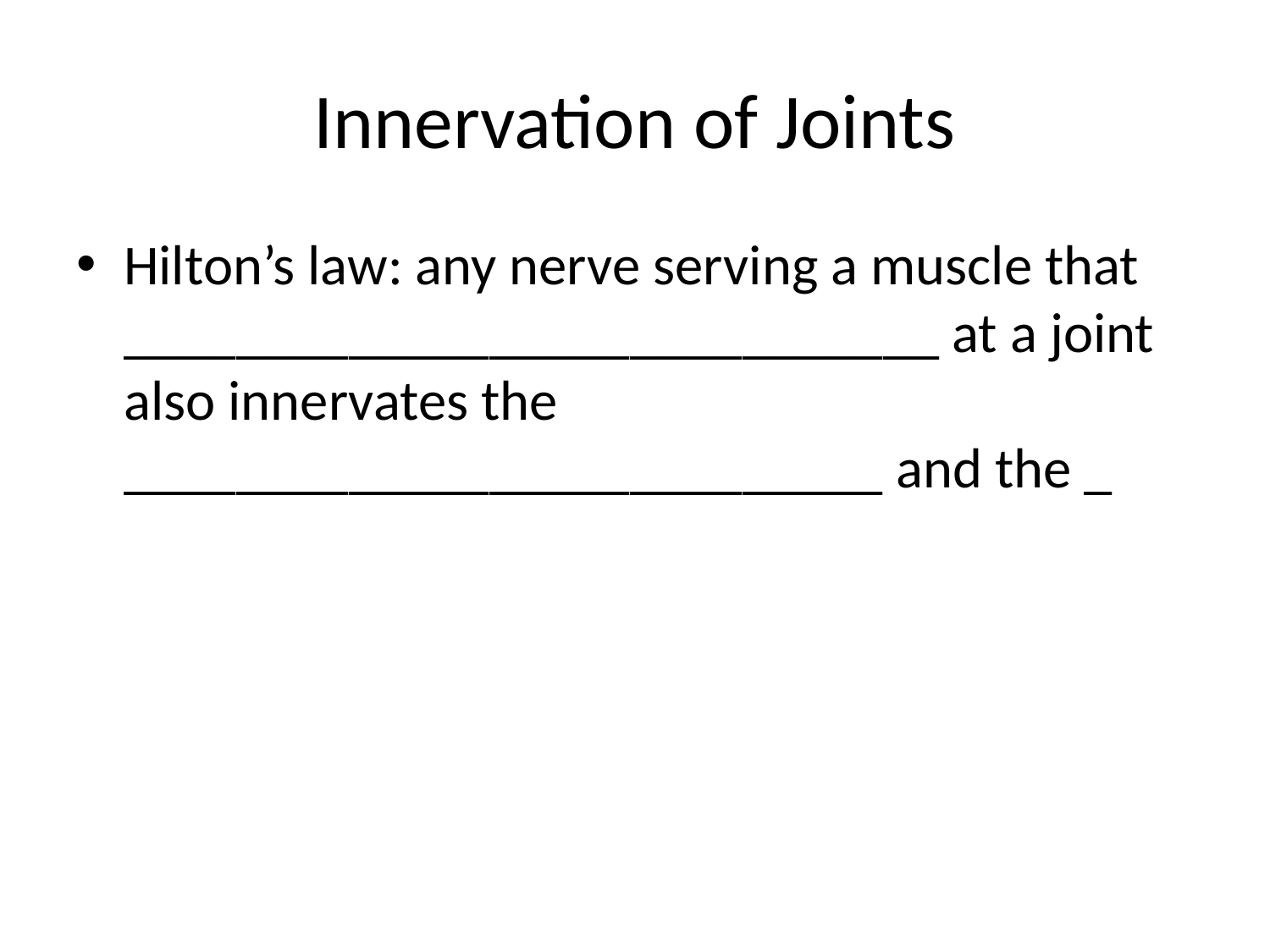

# Innervation of Joints
Hilton’s law: any nerve serving a muscle that _____________________________ at a joint also innervates the ___________________________ and the _